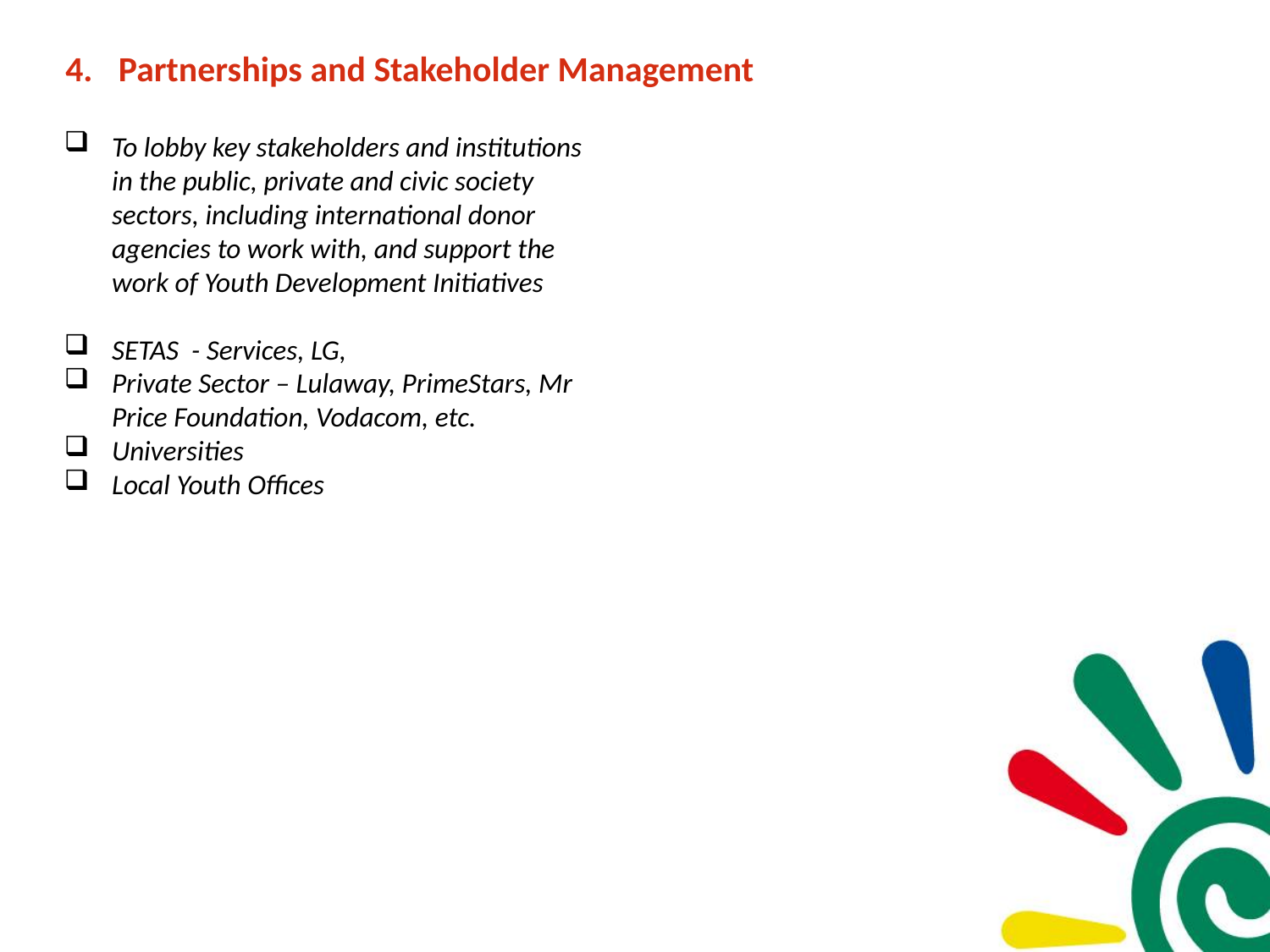

Partnerships and Stakeholder Management
To lobby key stakeholders and institutions in the public, private and civic society sectors, including international donor agencies to work with, and support the work of Youth Development Initiatives

SETAS  - Services, LG,
Private Sector – Lulaway, PrimeStars, Mr Price Foundation, Vodacom, etc.
Universities
Local Youth Offices